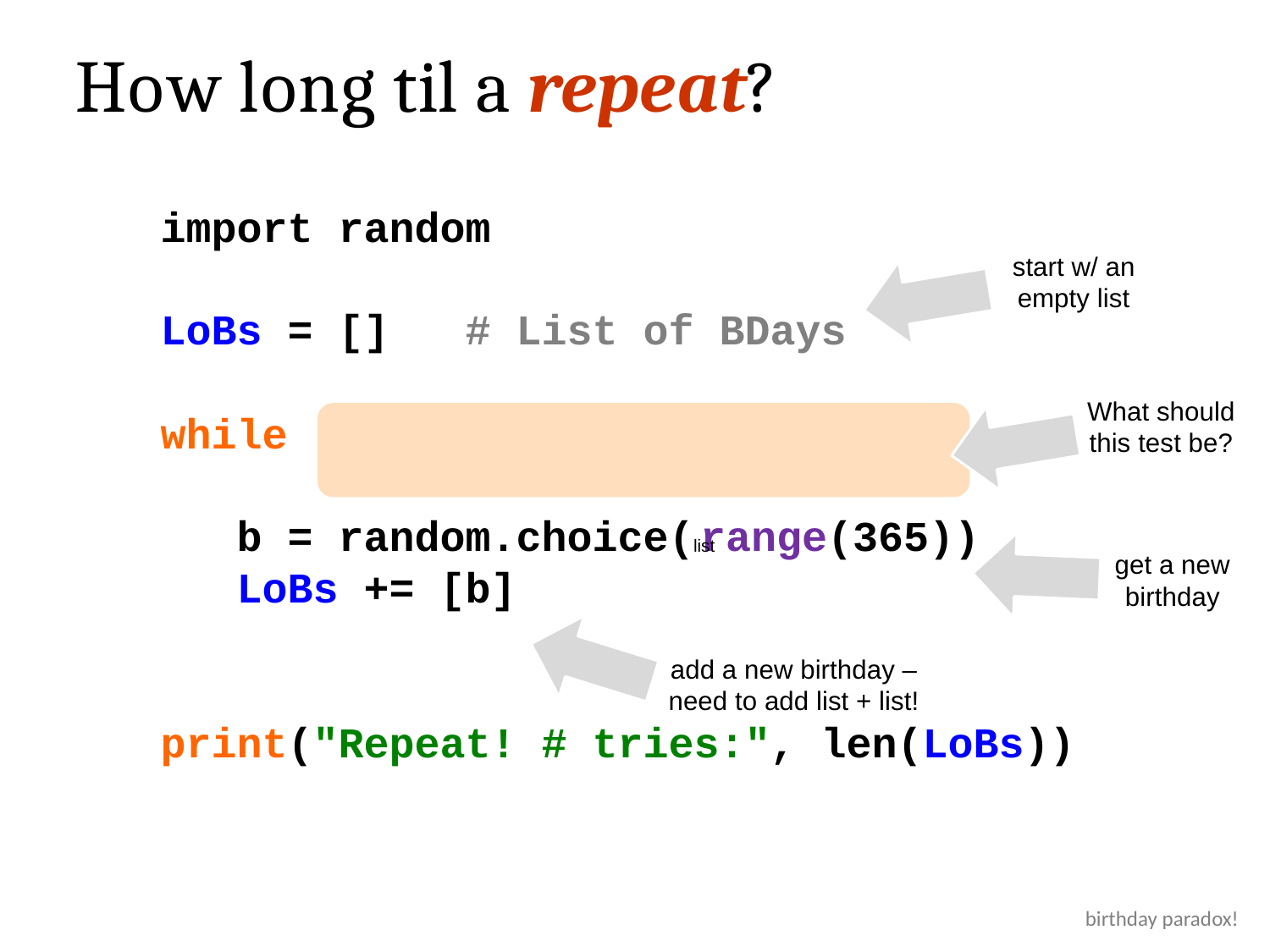

How long til a repeat?
import random

LoBs = []   # List of BDays

while

   b = random.choice( range(365))
   LoBs += [b]

print("Repeat! # tries:", len(LoBs))
start w/ an empty list

What should this test be?

list

get a new birthday

add a new birthday – need to add list + list!
birthday paradox!